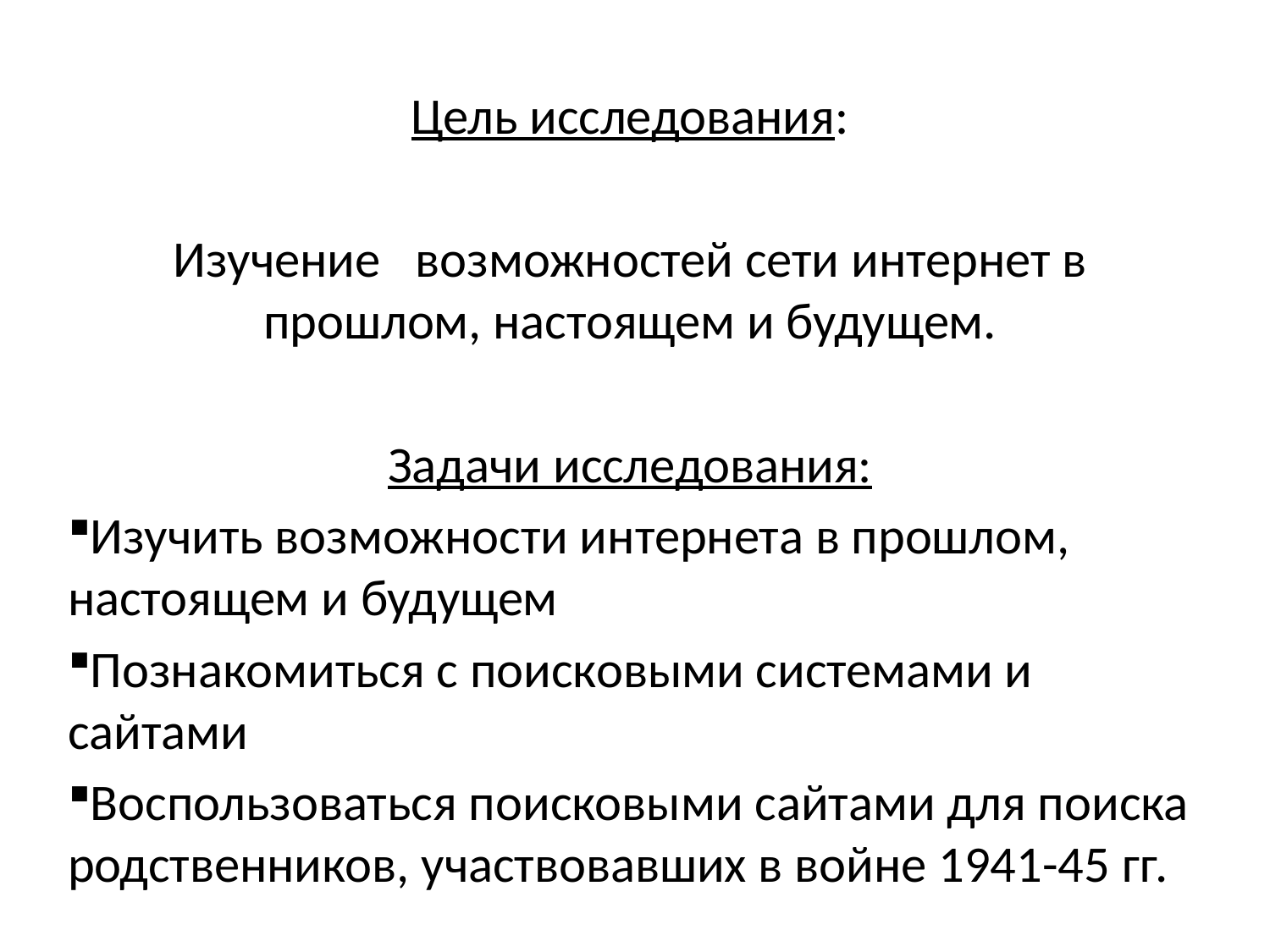

#
Цель исследования:

Изучение   возможностей сети интернет в прошлом, настоящем и будущем.

Задачи исследования:
Изучить возможности интернета в прошлом, настоящем и будущем
Познакомиться с поисковыми системами и сайтами
Воспользоваться поисковыми сайтами для поиска родственников, участвовавших в войне 1941-45 гг.